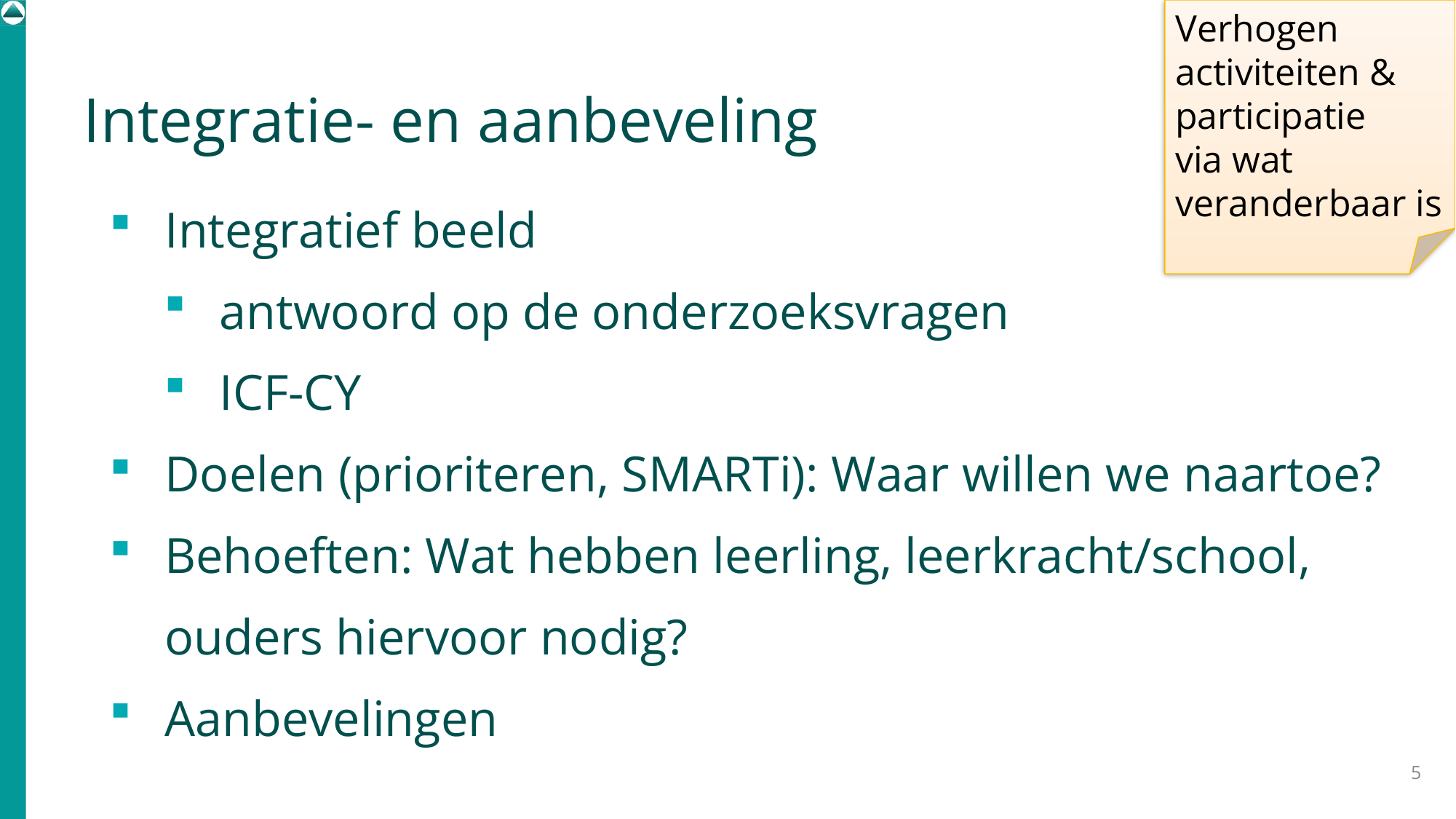

Verhogen activiteiten & participatie
via wat veranderbaar is
# Integratie- en aanbeveling
Integratief beeld
antwoord op de onderzoeksvragen
ICF-CY
Doelen (prioriteren, SMARTi): Waar willen we naartoe?
Behoeften: Wat hebben leerling, leerkracht/school, ouders hiervoor nodig?
Aanbevelingen
5